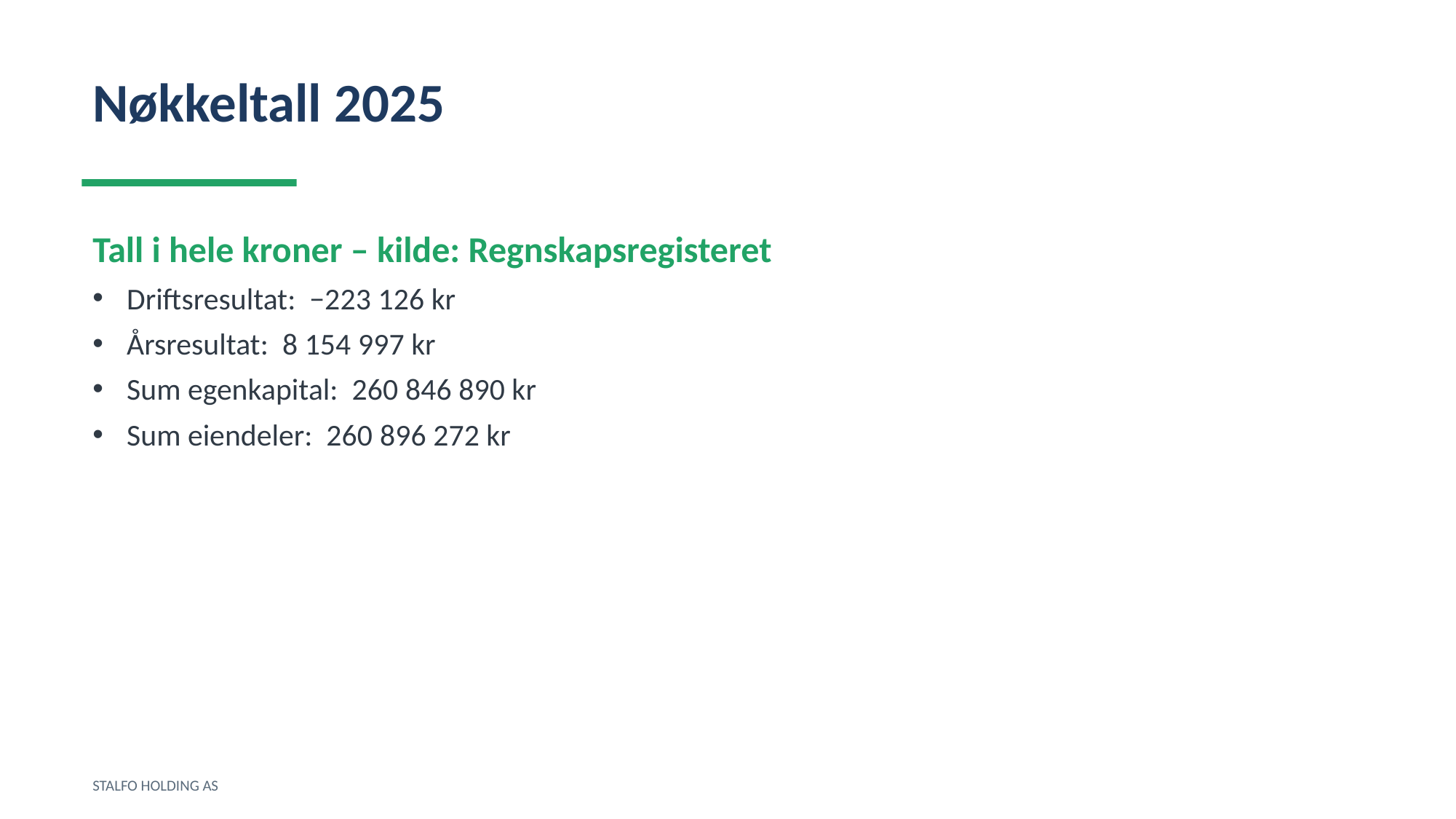

Nøkkeltall 2025

Tall i hele kroner – kilde: Regnskapsregisteret
Driftsresultat:  −223 126 kr
Årsresultat:  8 154 997 kr
Sum egenkapital:  260 846 890 kr
Sum eiendeler:  260 896 272 kr
STALFO HOLDING AS